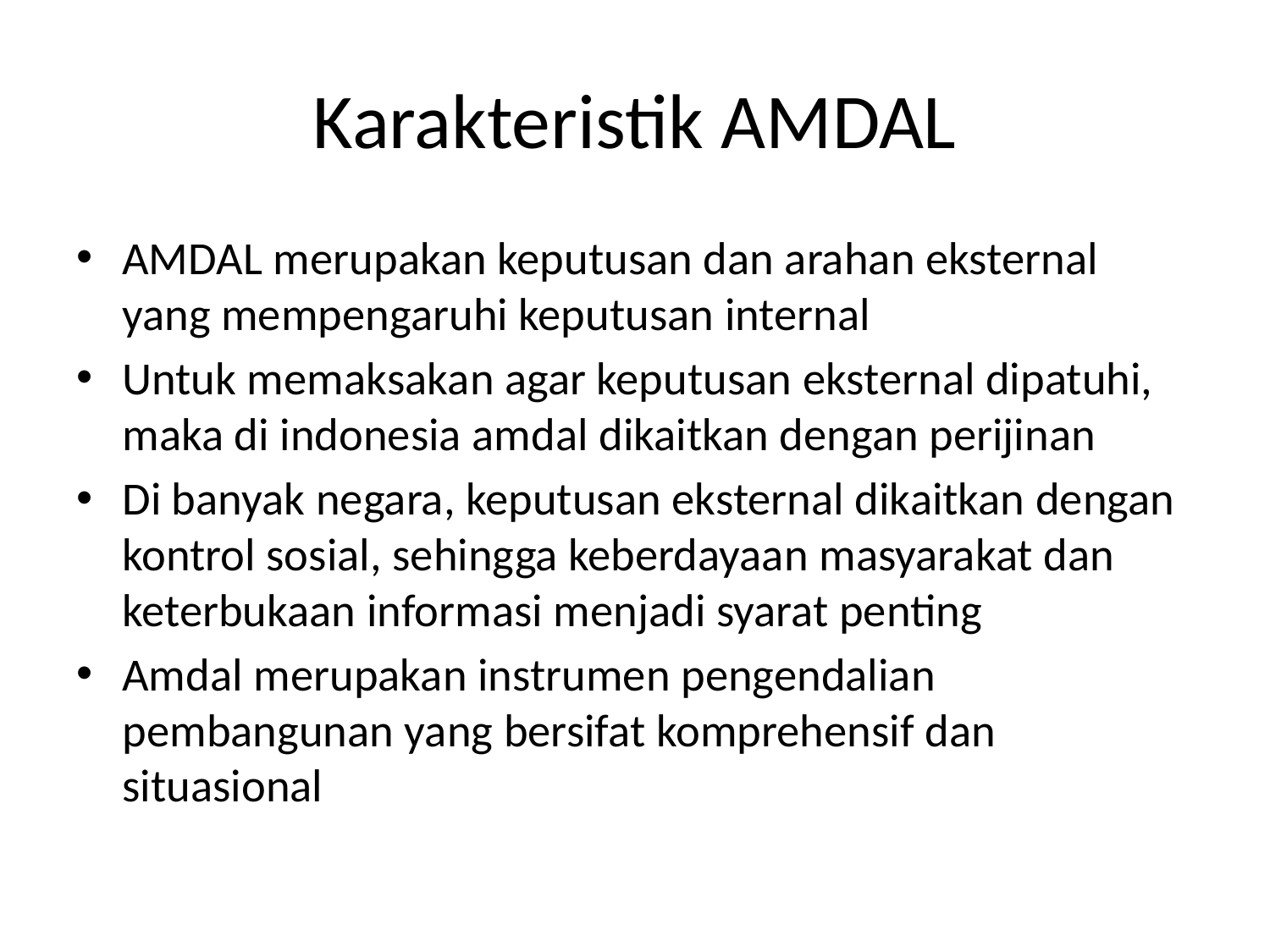

# Karakteristik AMDAL
AMDAL merupakan keputusan dan arahan eksternal yang mempengaruhi keputusan internal
Untuk memaksakan agar keputusan eksternal dipatuhi, maka di indonesia amdal dikaitkan dengan perijinan
Di banyak negara, keputusan eksternal dikaitkan dengan kontrol sosial, sehingga keberdayaan masyarakat dan keterbukaan informasi menjadi syarat penting
Amdal merupakan instrumen pengendalian pembangunan yang bersifat komprehensif dan situasional